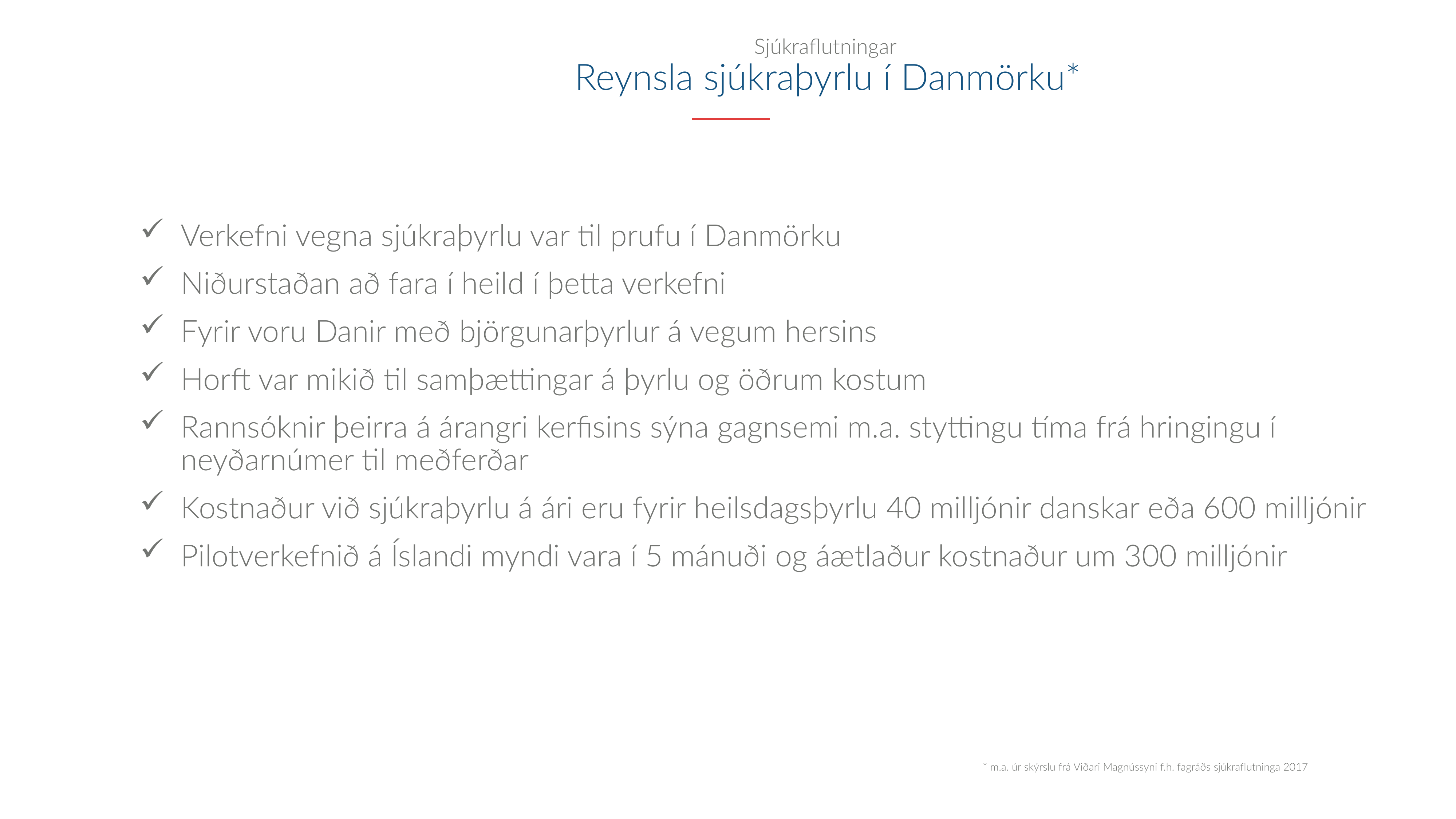

Sjúkraflutningar
Reynsla sjúkraþyrlu í Danmörku*
Verkefni vegna sjúkraþyrlu var til prufu í Danmörku
Niðurstaðan að fara í heild í þetta verkefni
Fyrir voru Danir með björgunarþyrlur á vegum hersins
Horft var mikið til samþættingar á þyrlu og öðrum kostum
Rannsóknir þeirra á árangri kerfisins sýna gagnsemi m.a. styttingu tíma frá hringingu í neyðarnúmer til meðferðar
Kostnaður við sjúkraþyrlu á ári eru fyrir heilsdagsþyrlu 40 milljónir danskar eða 600 milljónir
Pilotverkefnið á Íslandi myndi vara í 5 mánuði og áætlaður kostnaður um 300 milljónir

* m.a. úr skýrslu frá Viðari Magnússyni f.h. fagráðs sjúkraflutninga 2017